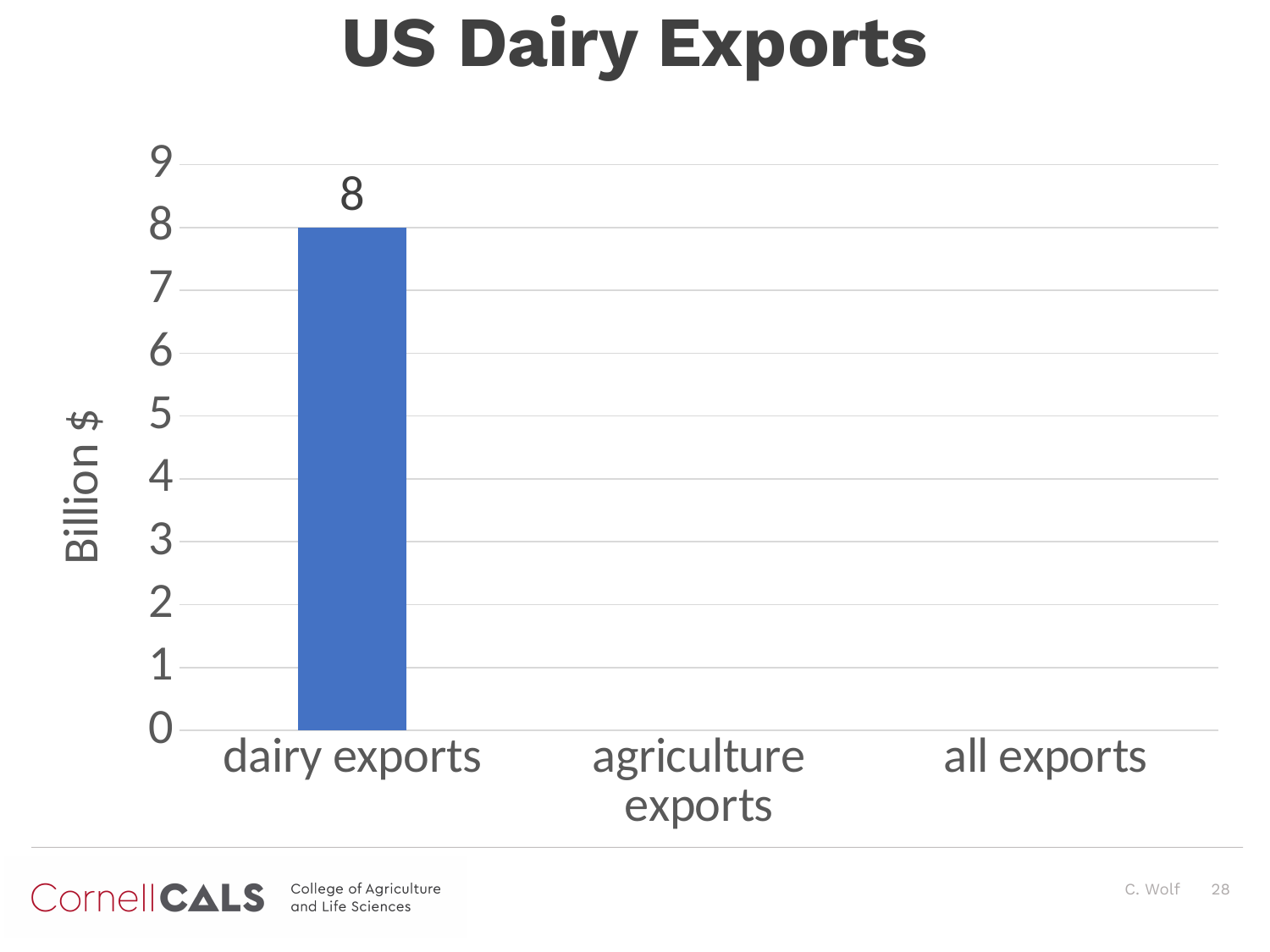

# US Dairy Exports

[unsupported chart]

C. Wolf
28